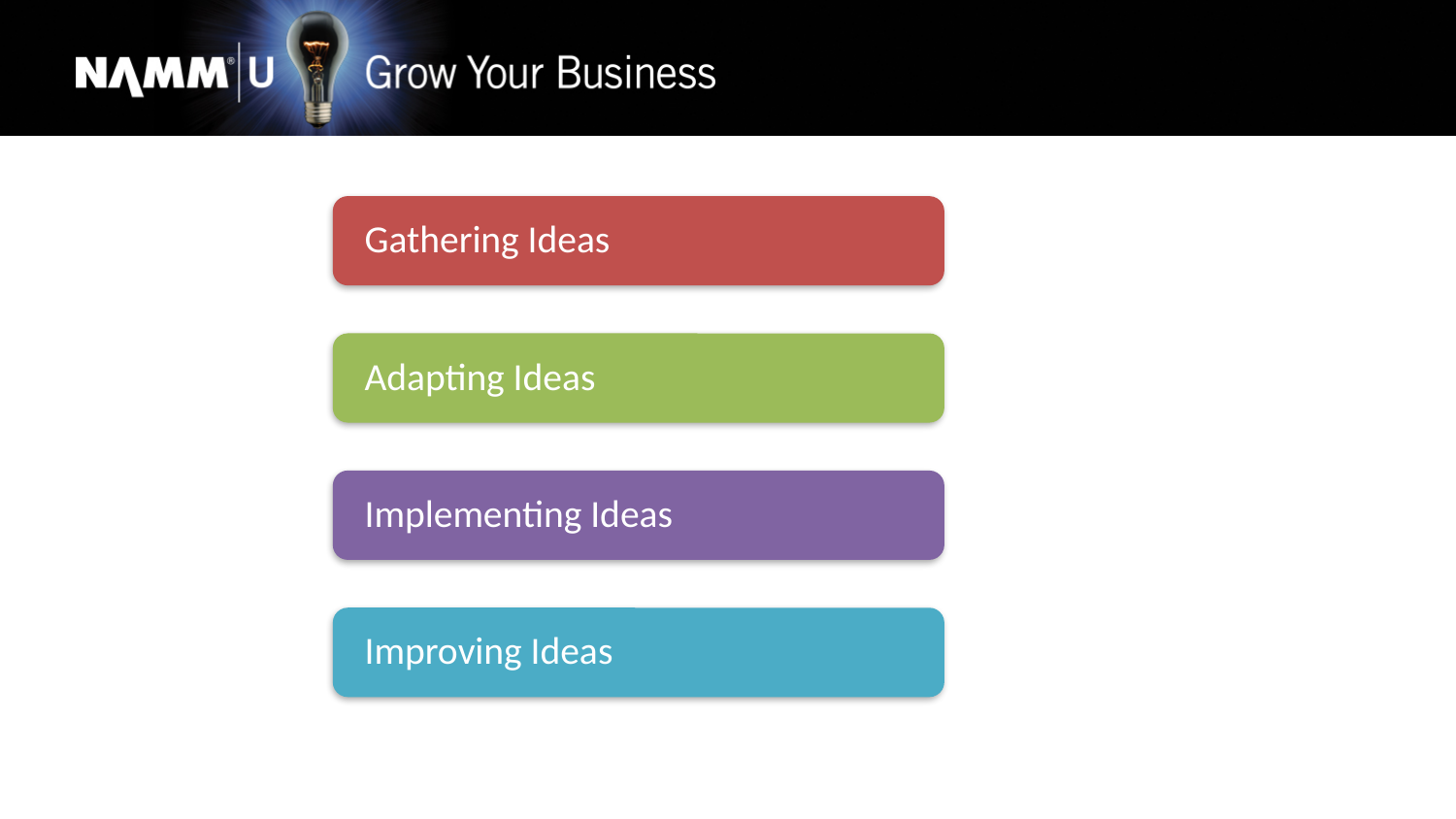

Gathering Ideas
Adapting Ideas
Implementing Ideas
Improving Ideas